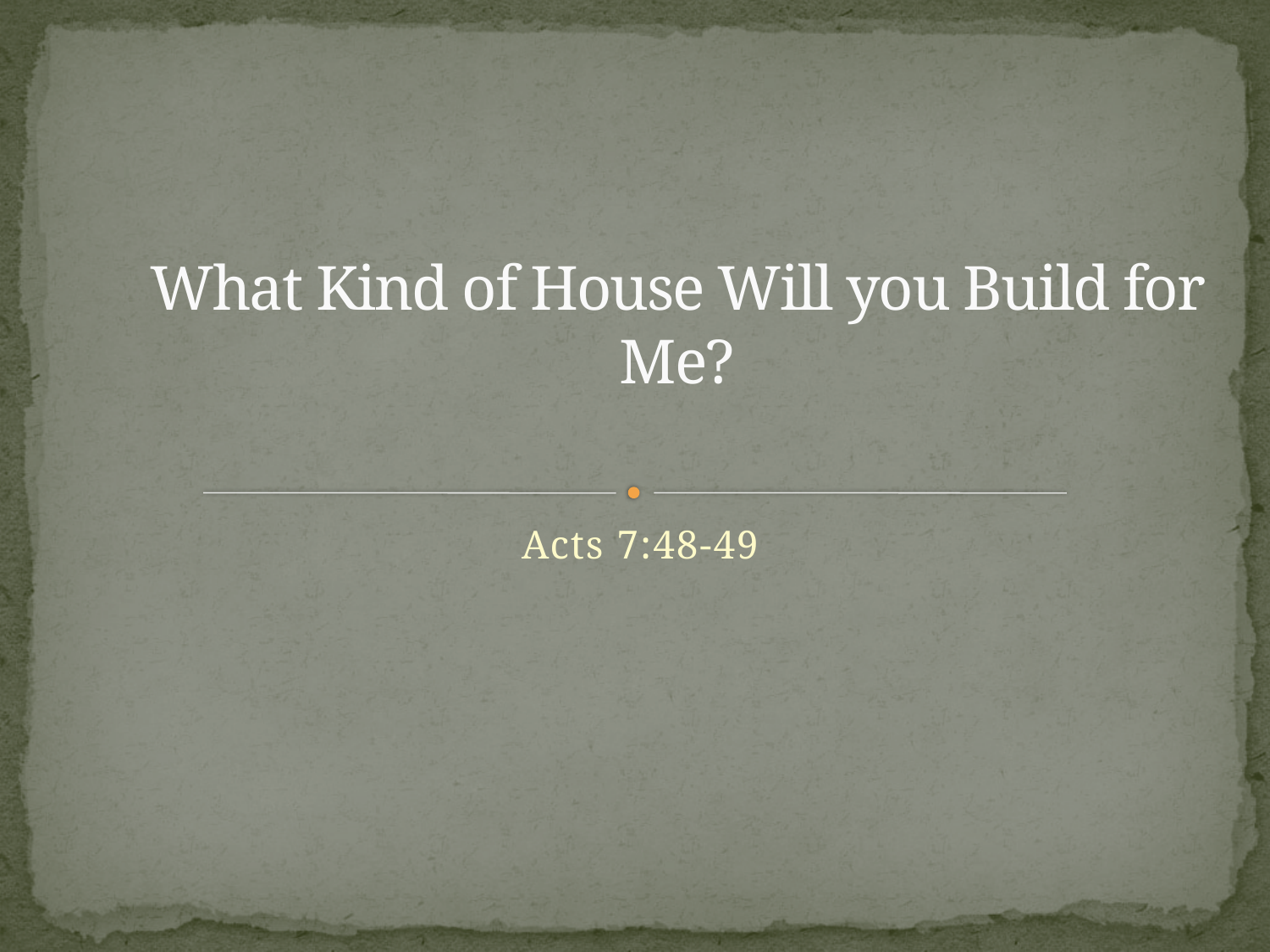

# What Kind of House Will you Build for Me?
Acts 7:48-49